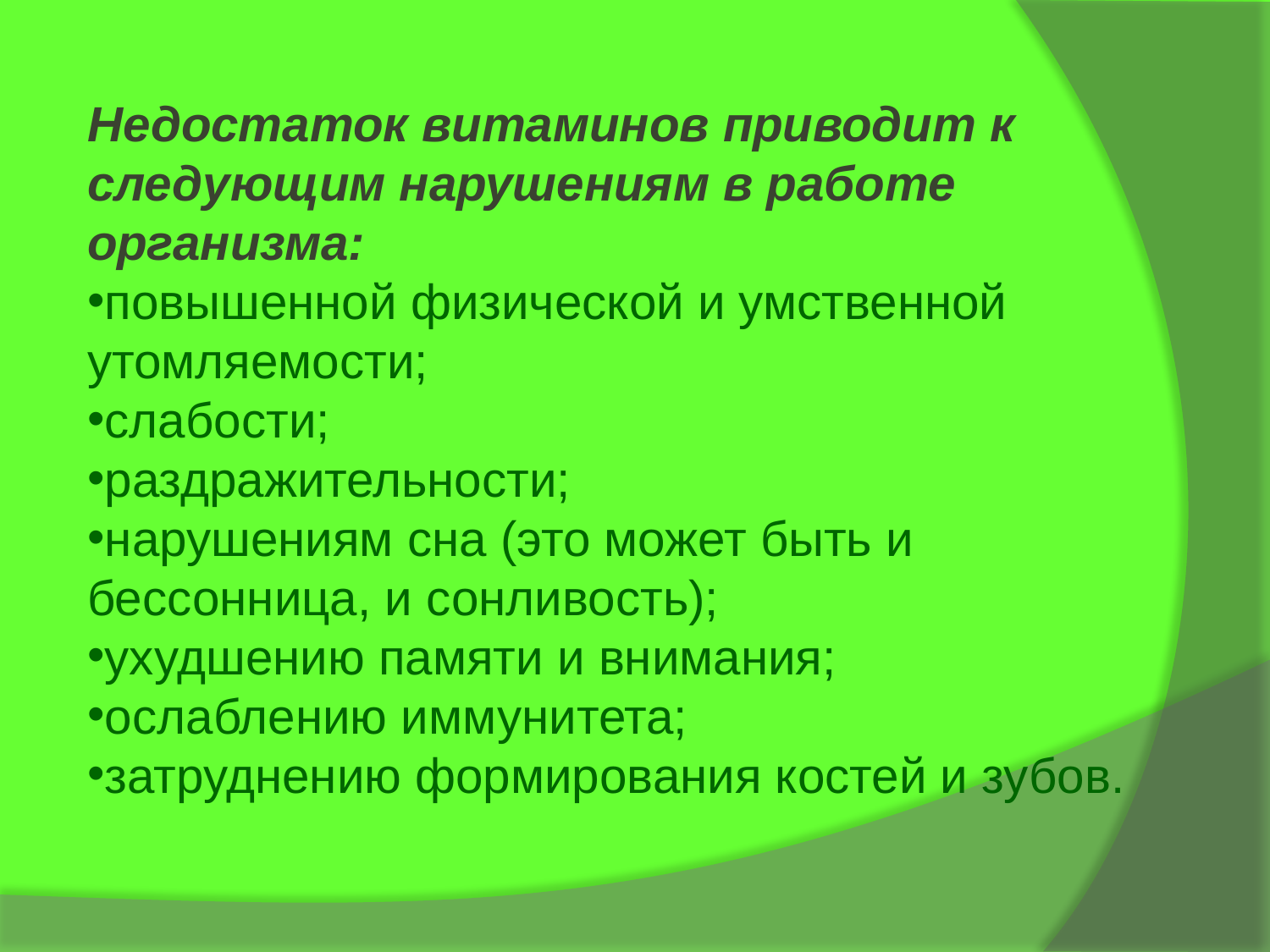

Недостаток витаминов приводит к следующим нарушениям в работе организма:
повышенной физической и умственной утомляемости;
слабости;
раздражительности;
нарушениям сна (это может быть и бессонница, и сонливость);
ухудшению памяти и внимания;
ослаблению иммунитета;
затруднению формирования костей и зубов.